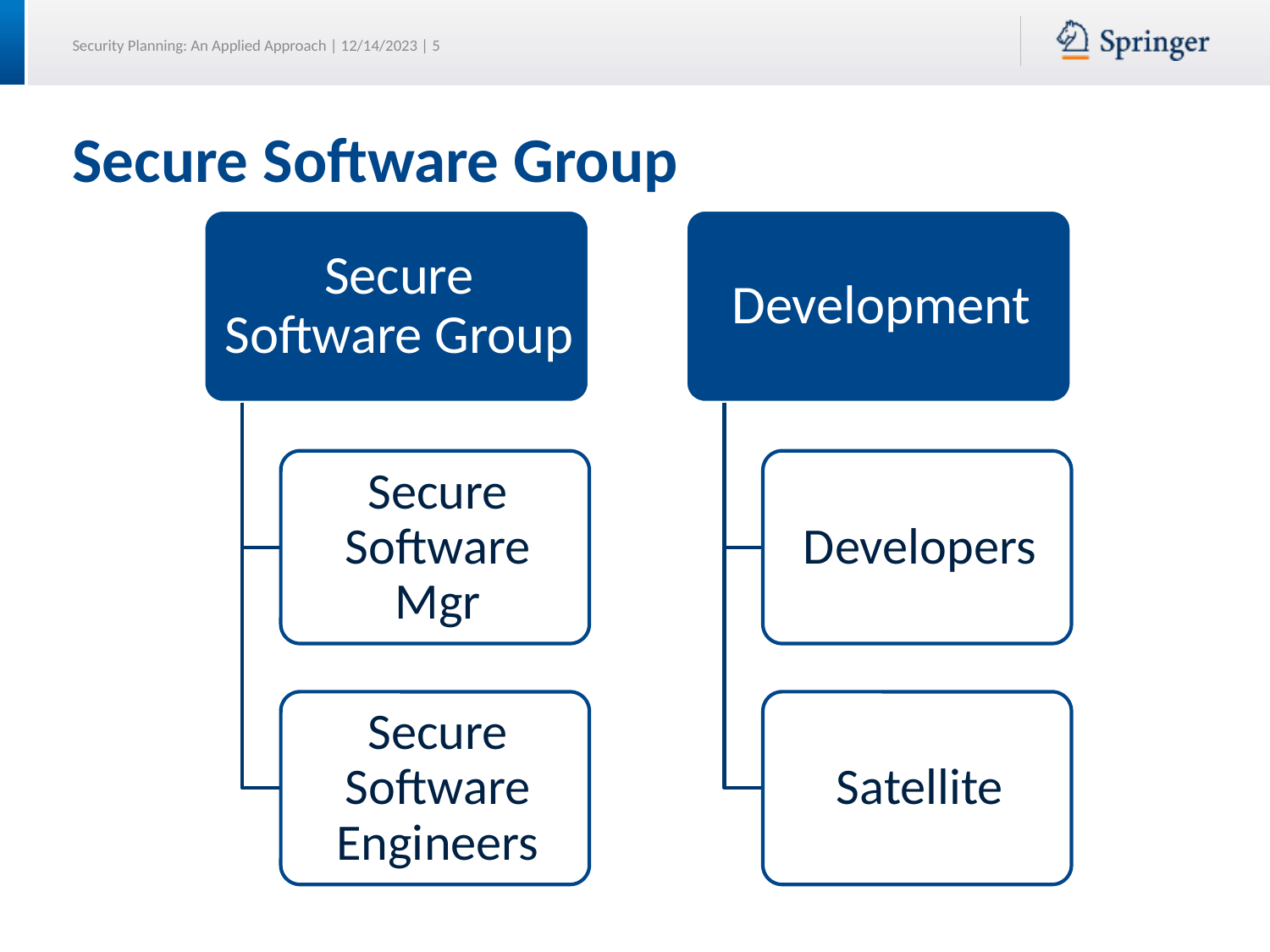

# Secure Software Group
Secure Software Group
Secure Software Mgr
Secure Software Engineers
Development
Developers
Satellite